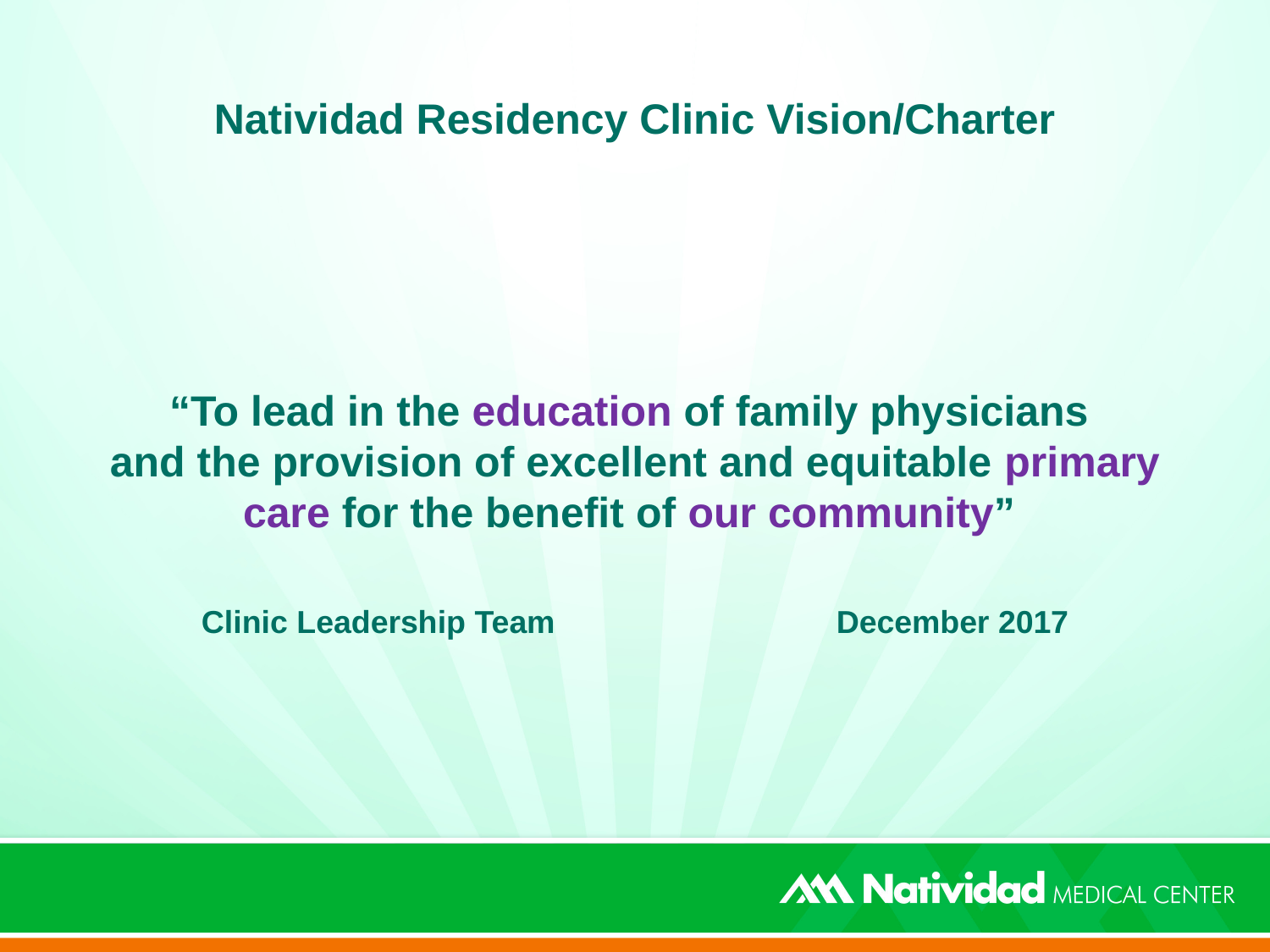

# Natividad Residency Clinic Vision/Charter

“To lead in the education of family physicians
and the provision of excellent and equitable primary care for the benefit of our community”

Clinic Leadership Team      		December 2017